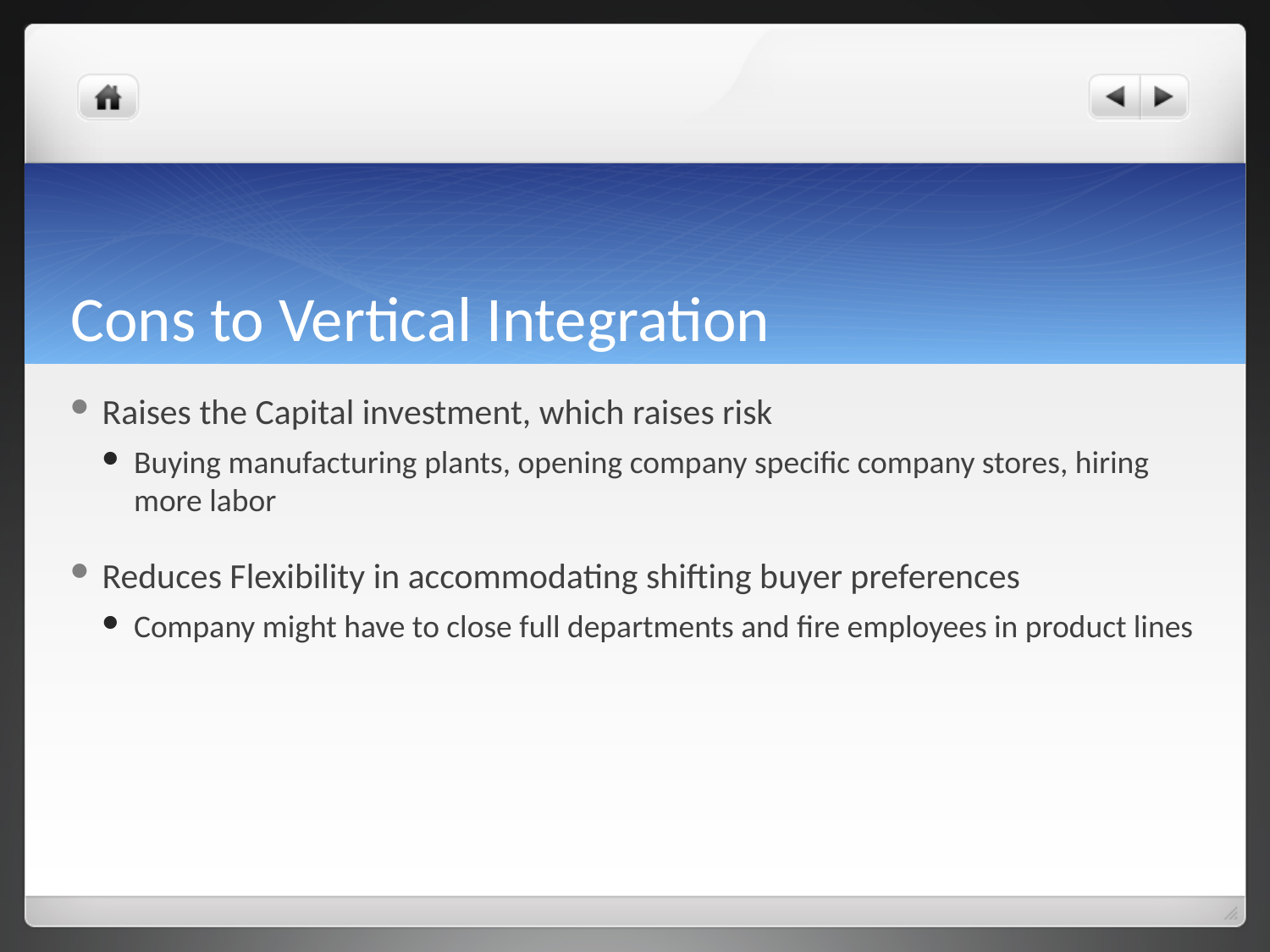

# Cons to Vertical Integration
Raises the Capital investment, which raises risk
Buying manufacturing plants, opening company specific company stores, hiring more labor
Reduces Flexibility in accommodating shifting buyer preferences
Company might have to close full departments and fire employees in product lines